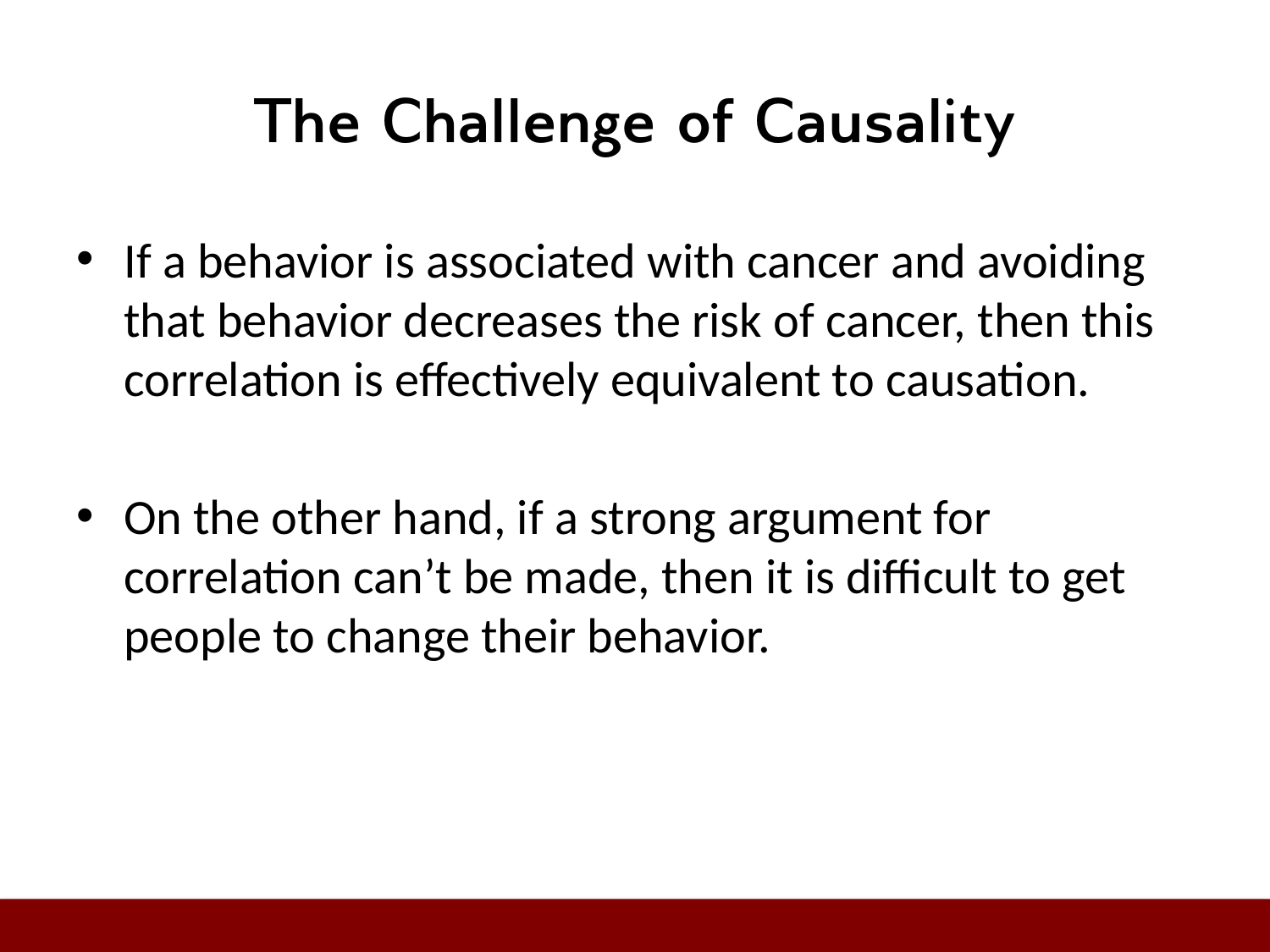

# The Challenge of Causality
If a behavior is associated with cancer and avoiding that behavior decreases the risk of cancer, then this correlation is effectively equivalent to causation.

On the other hand, if a strong argument for correlation can’t be made, then it is difficult to get people to change their behavior.